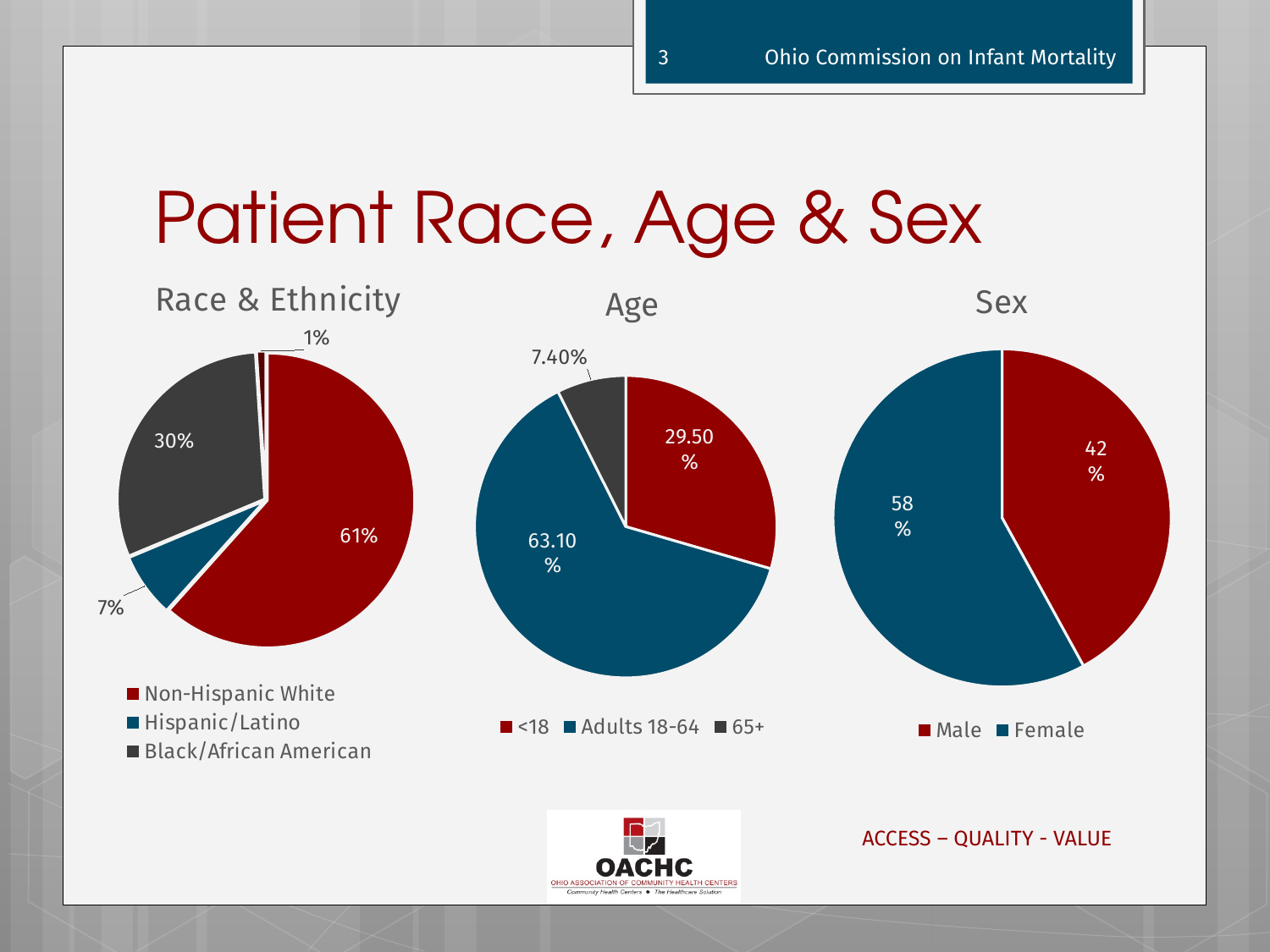

3
Ohio Commission on Infant Mortality
# Patient Race, Age & Sex

### Chart:

| Category | Sex |
|---|---|
| Male | 0.42 |
| Female | 0.58 |

### Chart:

| Category | Age |
|---|---|
| <18 | 0.295 |
| Adults 18-64 | 0.631 |
| 65+ | 0.074 |

### Chart:

| Category | Race & Ethnicity |
|---|---|
| Non-Hispanic White | 0.61 |
| Hispanic/Latino | 0.07 |
| Black/African American | 0.3 |
| Asian | 0.01 |
ACCESS – QUALITY - VALUE